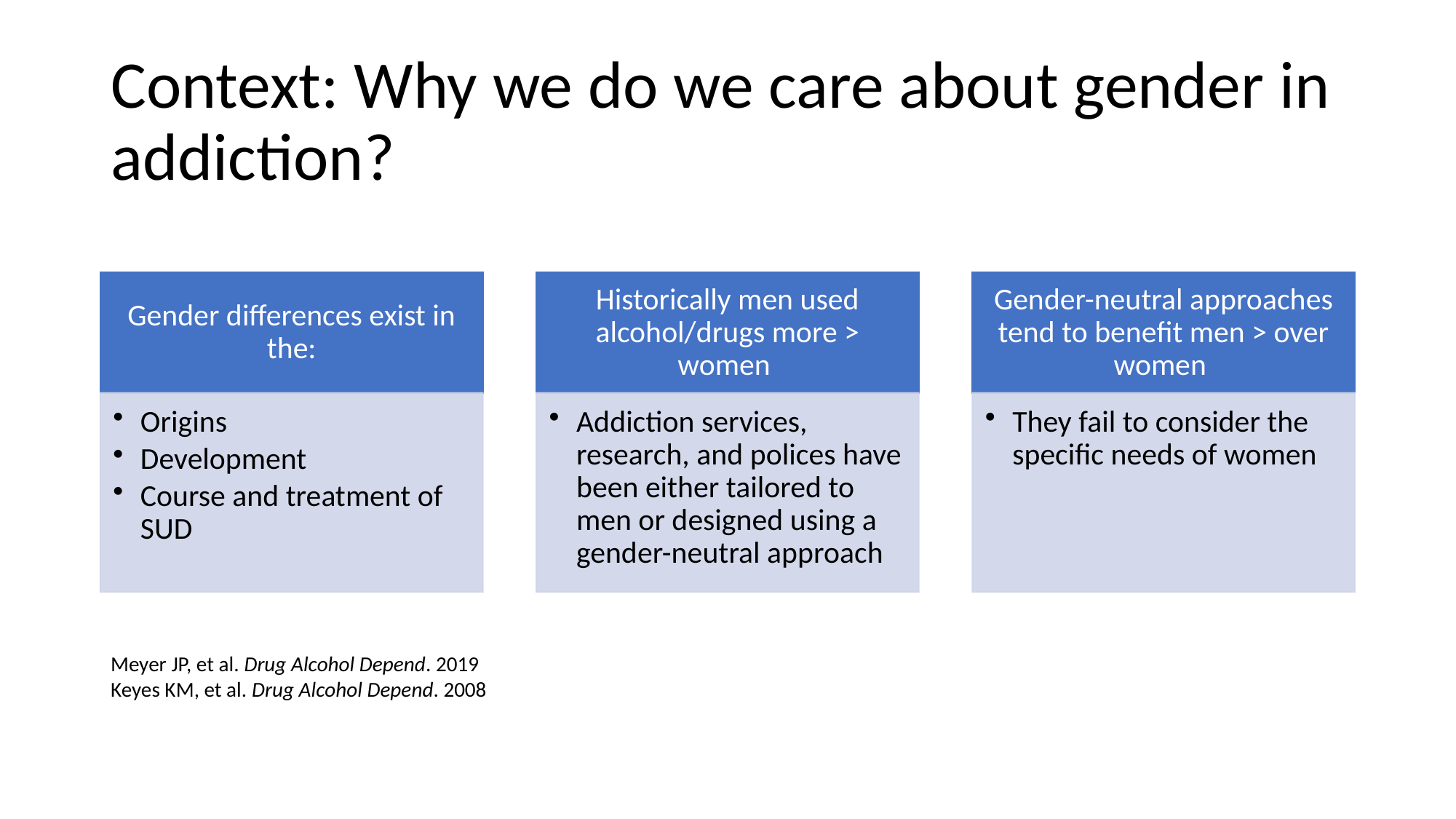

# Context: Why we do we care about gender in addiction?
Gender differences exist in the:
Origins
Development
Course and treatment of SUD
Historically men used alcohol/drugs more > women
Addiction services, research, and polices have been either tailored to men or designed using a gender-neutral approach
Gender-neutral approaches tend to benefit men > over women
They fail to consider the specific needs of women
Meyer JP, et al. Drug Alcohol Depend. 2019
Keyes KM, et al. Drug Alcohol Depend. 2008